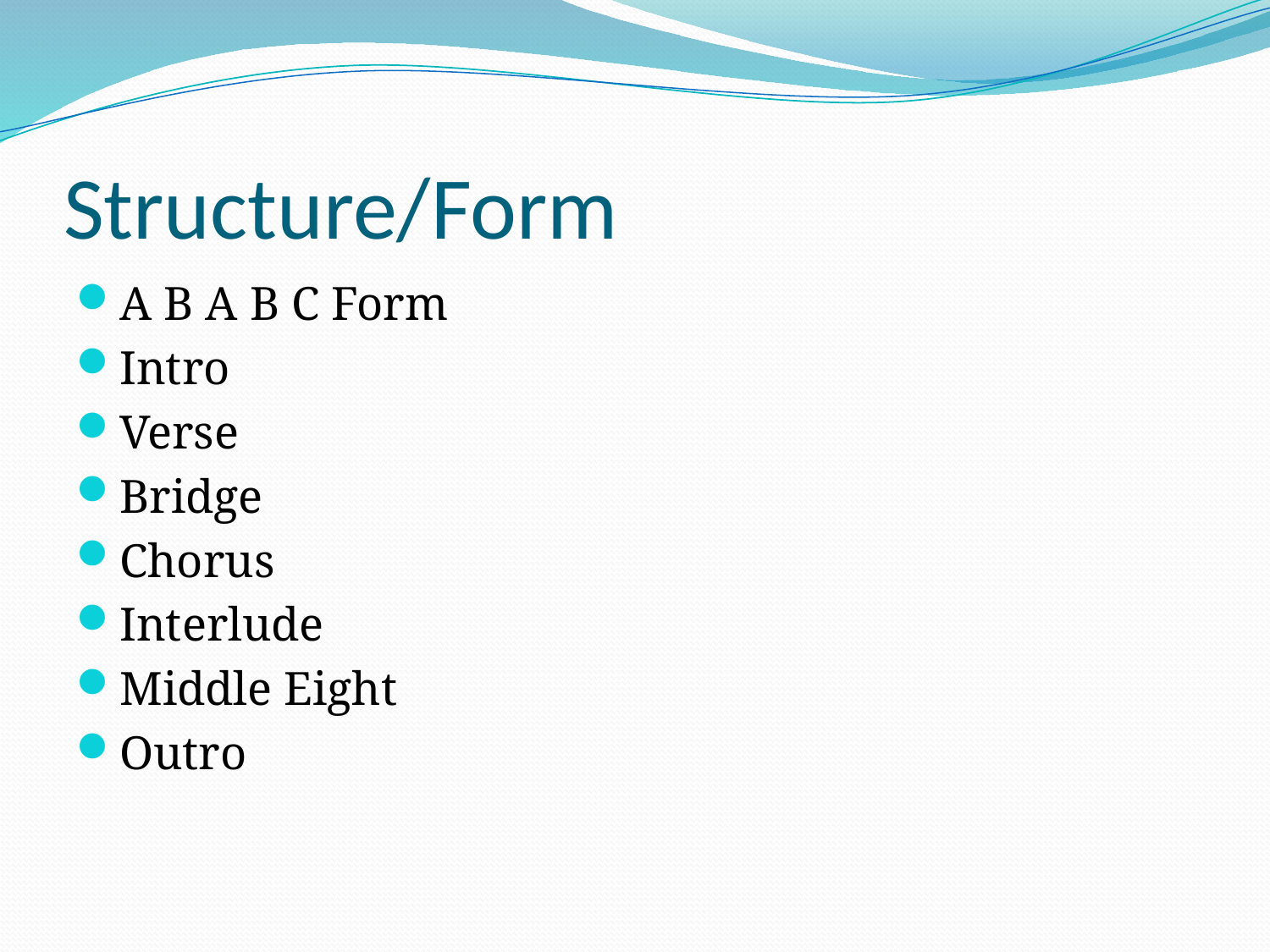

# Structure/Form
A B A B C Form
Intro
Verse
Bridge
Chorus
Interlude
Middle Eight
Outro